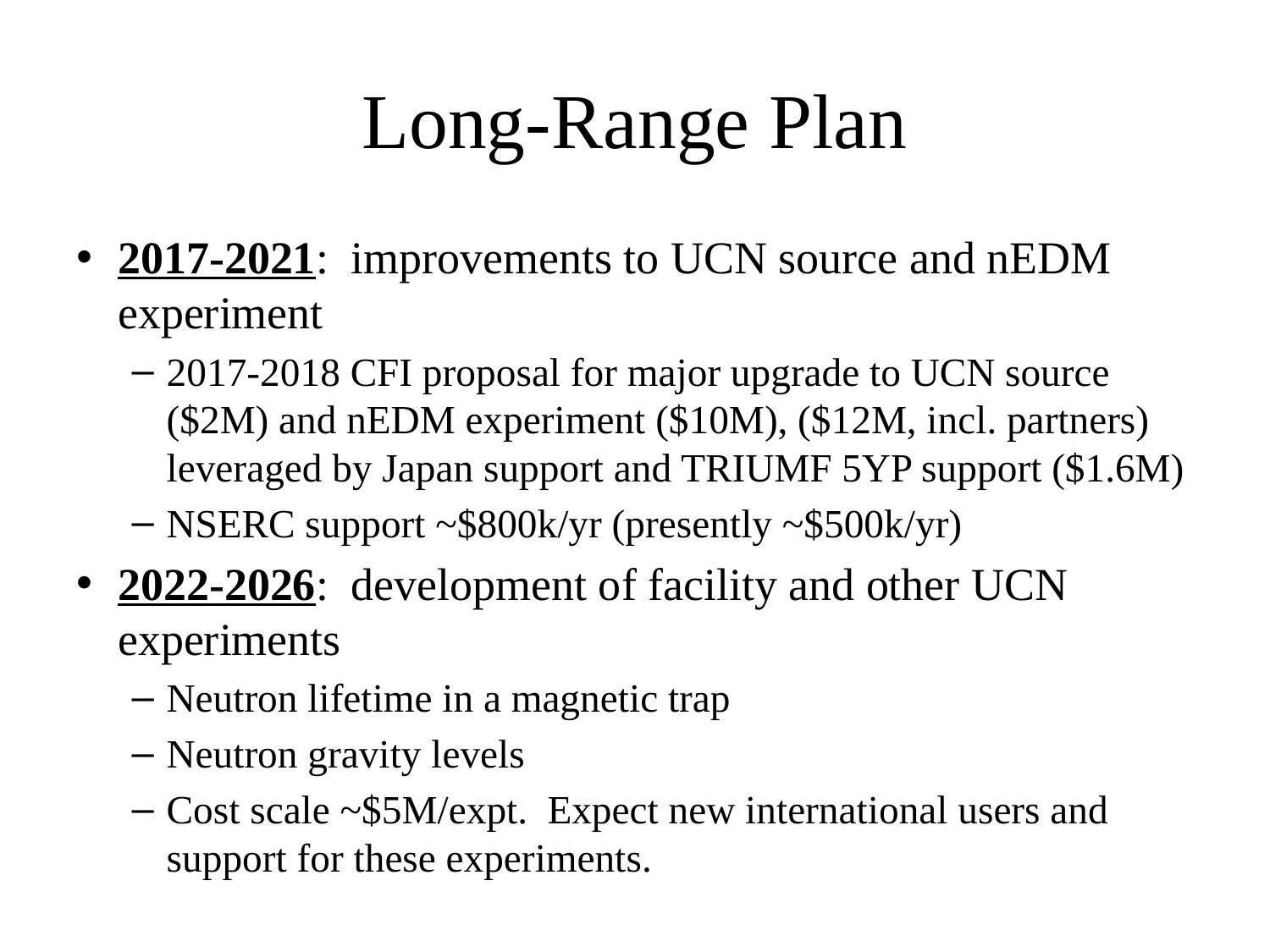

# Long-Range Plan
2017-2021:  improvements to UCN source and nEDM experiment
2017-2018 CFI proposal for major upgrade to UCN source ($2M) and nEDM experiment ($10M), ($12M, incl. partners) leveraged by Japan support and TRIUMF 5YP support ($1.6M)
NSERC support ~$800k/yr (presently ~$500k/yr)
2022-2026:  development of facility and other UCN experiments
Neutron lifetime in a magnetic trap
Neutron gravity levels
Cost scale ~$5M/expt.  Expect new international users and support for these experiments.